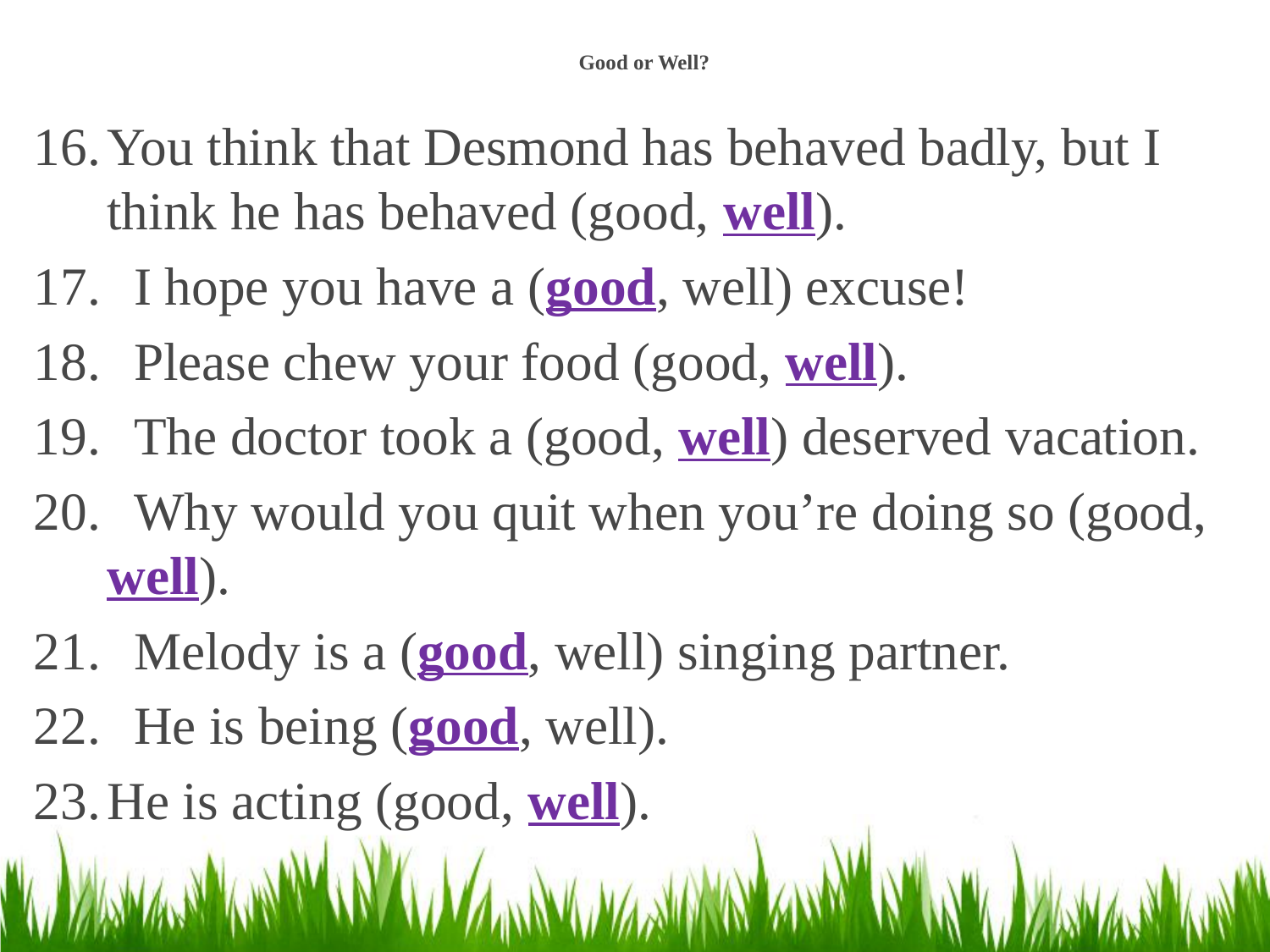

# Good or Well?
You think that Desmond has behaved badly, but I think he has behaved (good, well).
  I hope you have a (good, well) excuse!
  Please chew your food (good, well).
  The doctor took a (good, well) deserved vacation.
  Why would you quit when you’re doing so (good, well).
  Melody is a (good, well) singing partner.
  He is being (good, well).
He is acting (good, well).